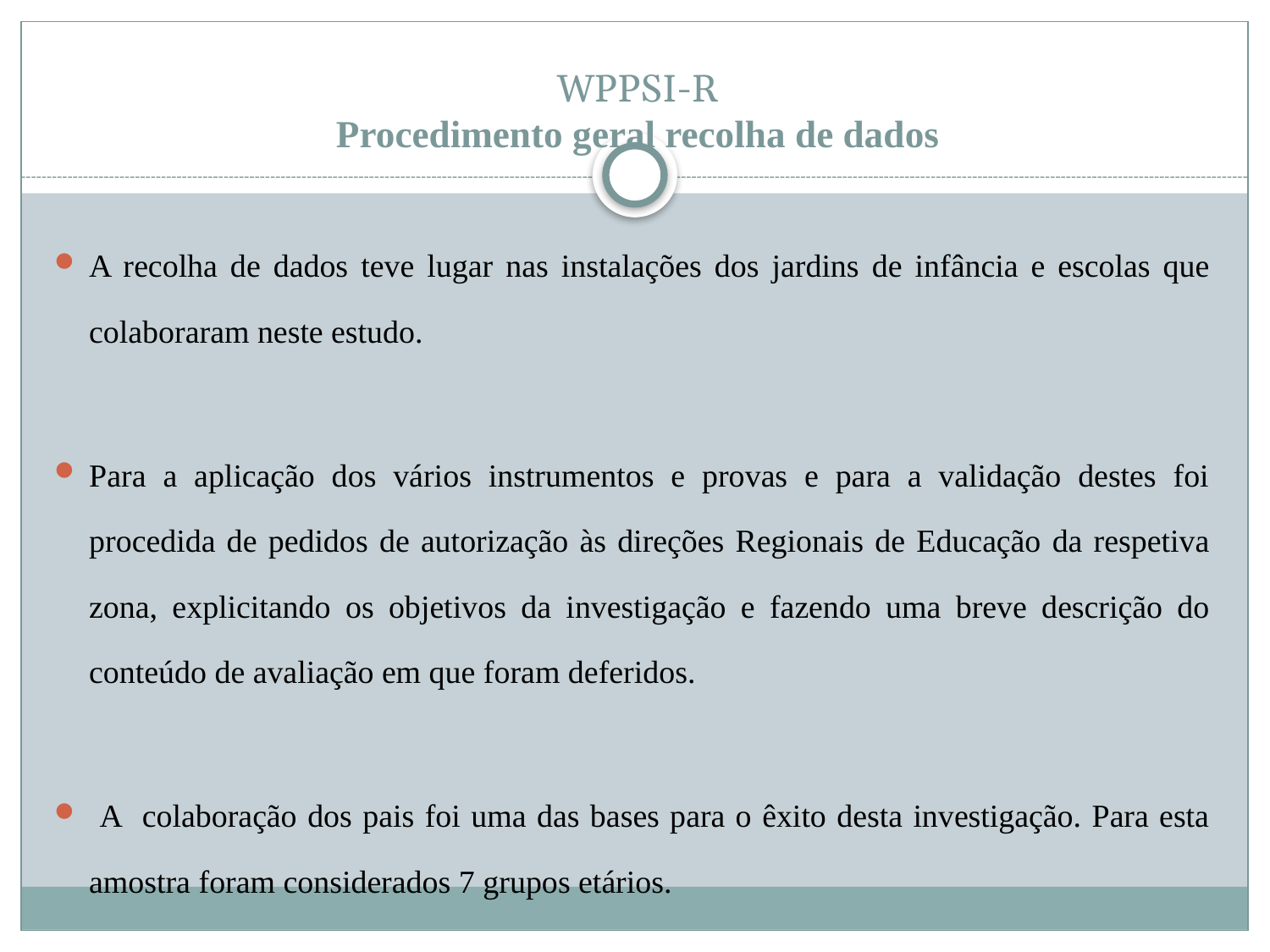

# WPPSI-R Procedimento geral recolha de dados
A recolha de dados teve lugar nas instalações dos jardins de infância e escolas que colaboraram neste estudo.

Para a aplicação dos vários instrumentos e provas e para a validação destes foi procedida de pedidos de autorização às direções Regionais de Educação da respetiva zona, explicitando os objetivos da investigação e fazendo uma breve descrição do conteúdo de avaliação em que foram deferidos.

 A  colaboração dos pais foi uma das bases para o êxito desta investigação. Para esta amostra foram considerados 7 grupos etários.